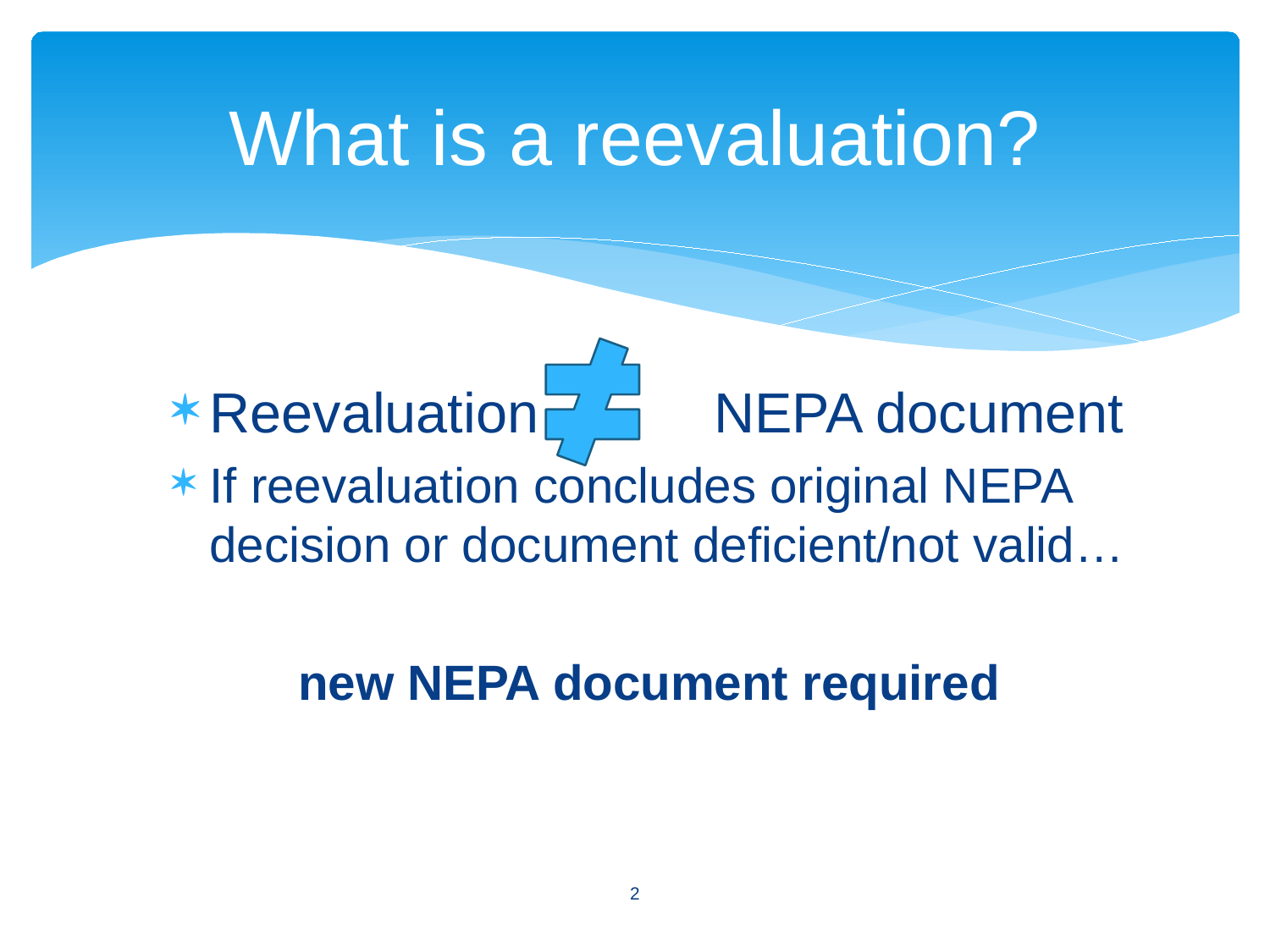

# What is a reevaluation?

Reevaluation                  NEPA document
If reevaluation concludes original NEPA decision or document deficient/not valid…

	new NEPA document required

2